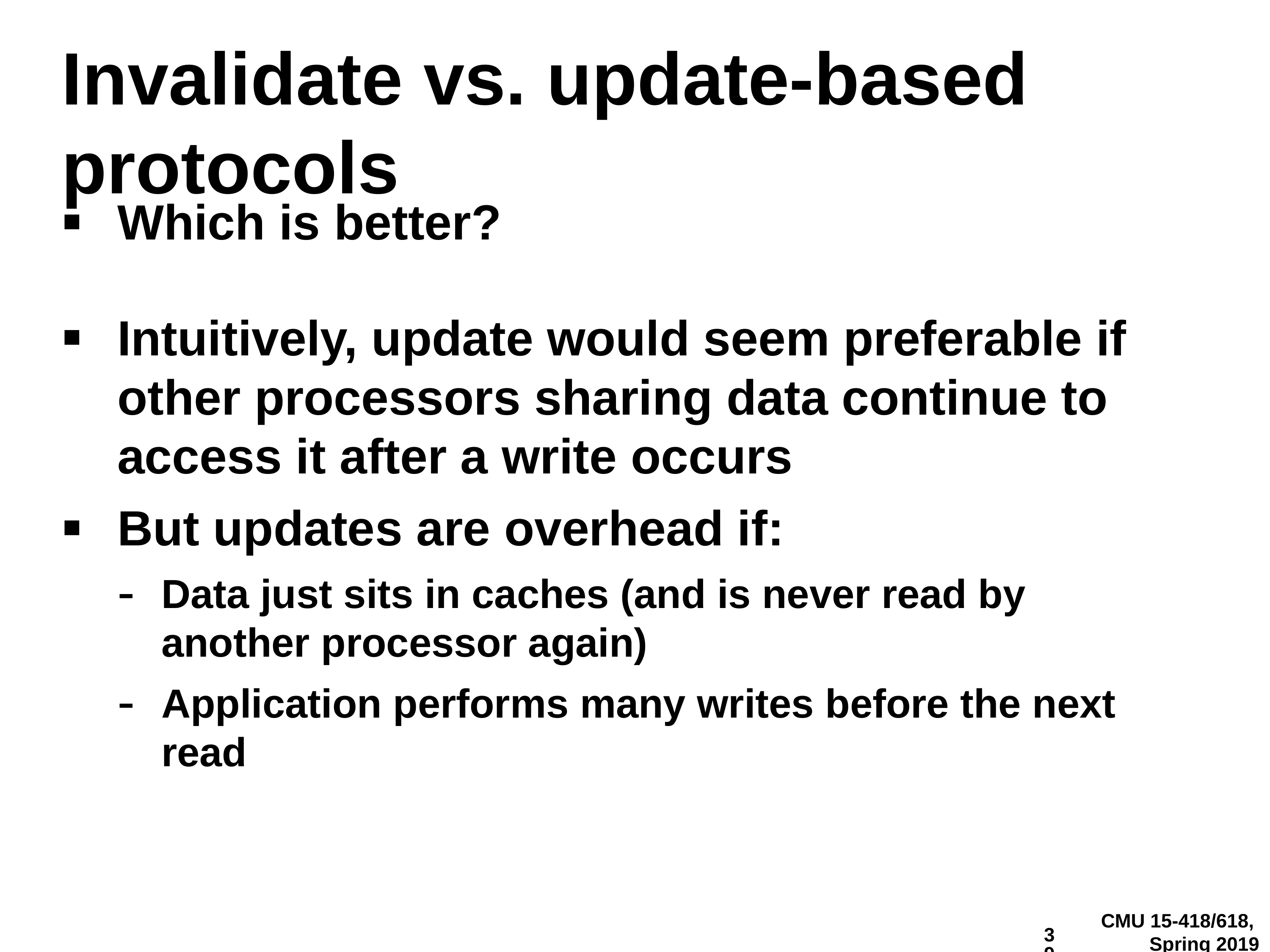

# Invalidate vs. update-based protocols
Which is better?
Intuitively, update would seem preferable if other processors sharing data continue to access it after a write occurs
But updates are overhead if:
Data just sits in caches (and is never read by another processor again)
Application performs many writes before the next read
39